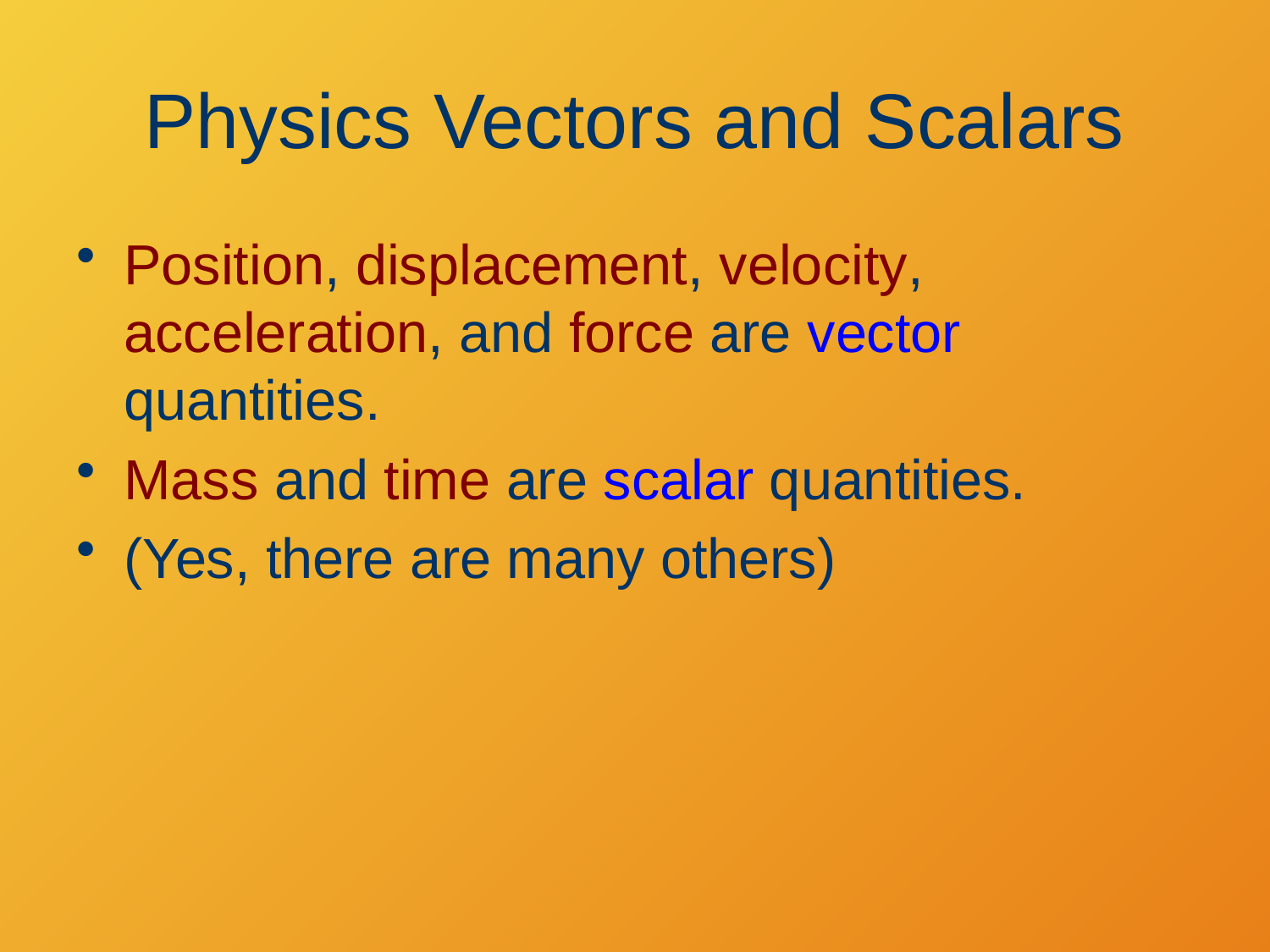

# Physics Vectors and Scalars
Position, displacement, velocity, acceleration, and force are vector quantities.
Mass and time are scalar quantities.
(Yes, there are many others)